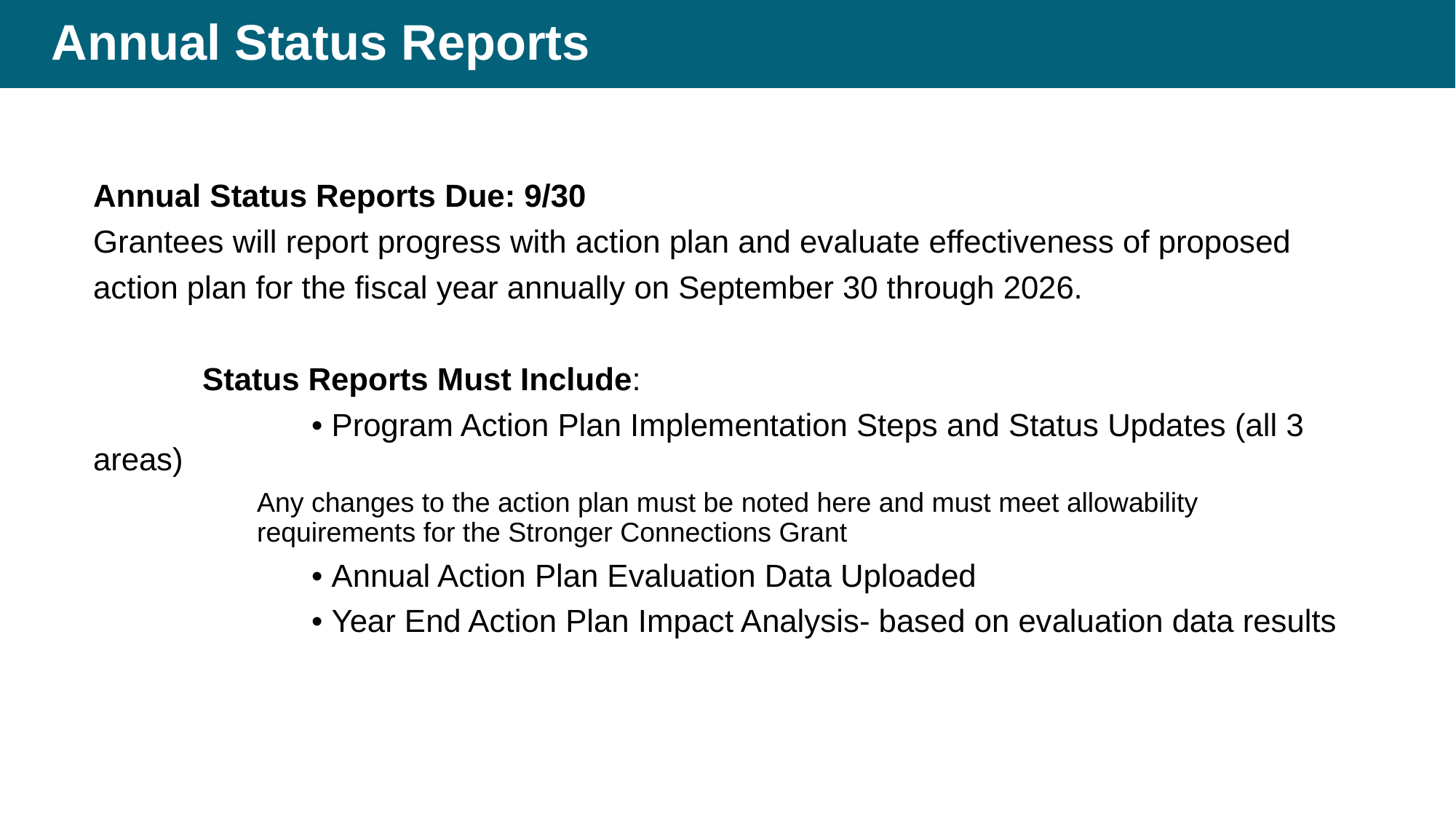

# Annual Status Reports
Annual Status Reports Due: 9/30
Grantees will report progress with action plan and evaluate effectiveness of proposed
action plan for the fiscal year annually on September 30 through 2026.

	Status Reports Must Include:
		• Program Action Plan Implementation Steps and Status Updates (all 3 areas)
Any changes to the action plan must be noted here and must meet allowability requirements for the Stronger Connections Grant
		• Annual Action Plan Evaluation Data Uploaded
		• Year End Action Plan Impact Analysis- based on evaluation data results